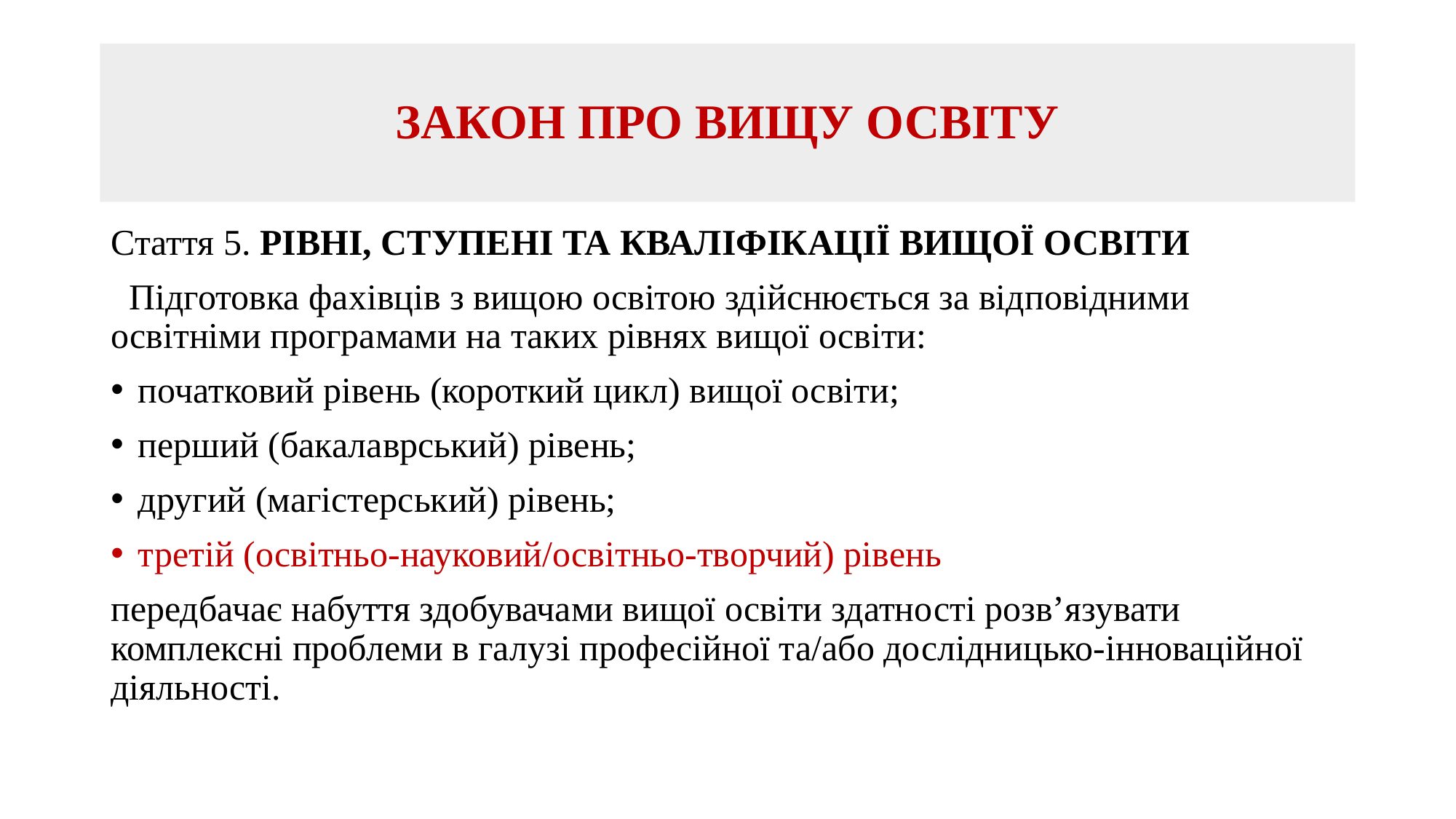

# ЗАКОН ПРО ВИЩУ ОСВІТУ
Стаття 5. РІВНІ, СТУПЕНІ ТА КВАЛІФІКАЦІЇ ВИЩОЇ ОСВІТИ
  Підготовка фахівців з вищою освітою здійснюється за відповідними освітніми програмами на таких рівнях вищої освіти:
початковий рівень (короткий цикл) вищої освіти;
перший (бакалаврський) рівень;
другий (магістерський) рівень;
третій (освітньо-науковий/освітньо-творчий) рівень
передбачає набуття здобувачами вищої освіти здатності розв’язувати комплексні проблеми в галузі професійної та/або дослідницько-інноваційної діяльності.